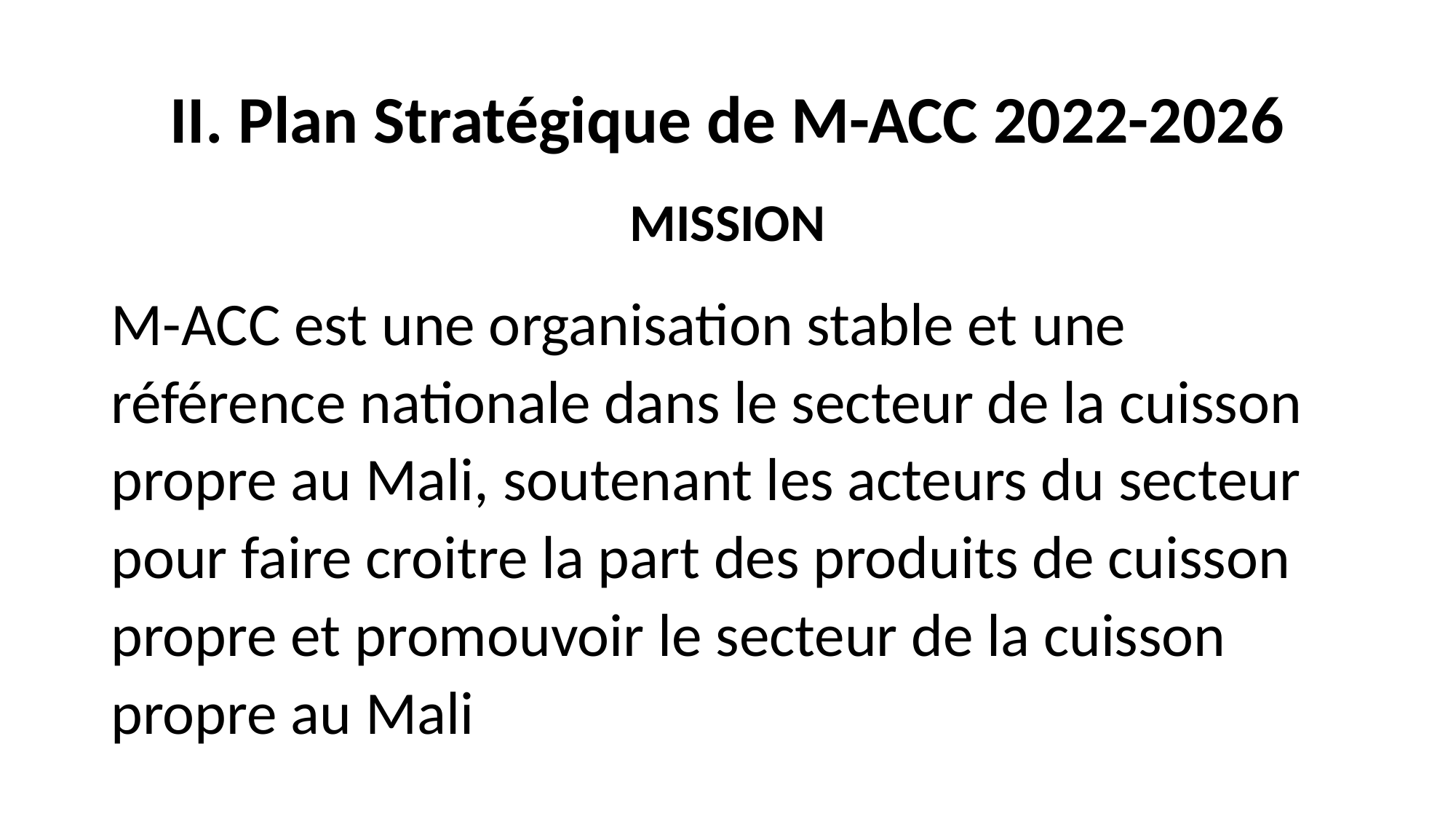

II. Plan Stratégique de M-ACC 2022-2026
MISSION
M-ACC est une organisation stable et une référence nationale dans le secteur de la cuisson propre au Mali, soutenant les acteurs du secteur pour faire croitre la part des produits de cuisson propre et promouvoir le secteur de la cuisson propre au Mali